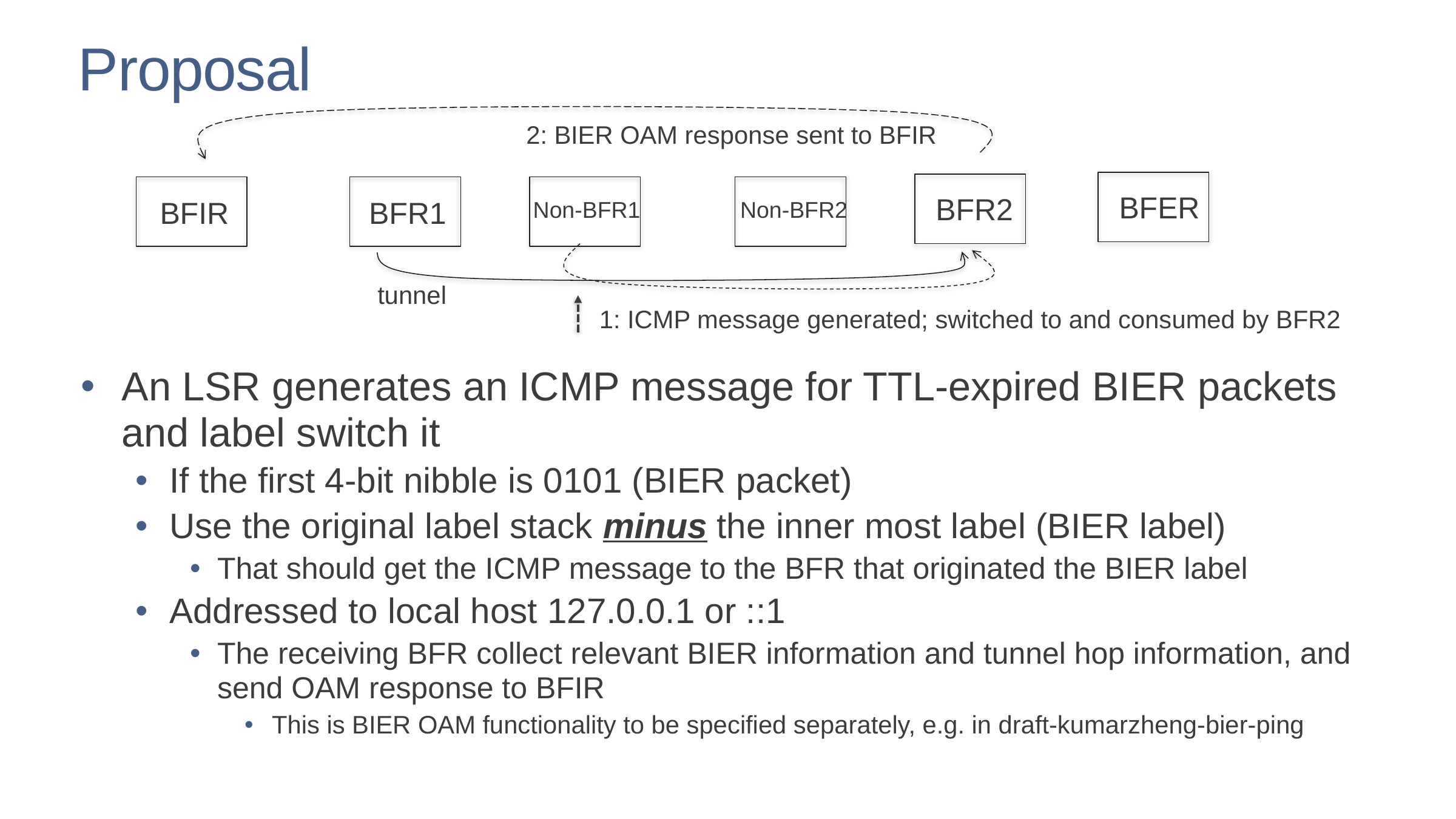

# Proposal

2: BIER OAM response sent to BFIR

BFER
BFR2
Non-BFR1
BFIR
BFR1
Non-BFR2

tunnel
1: ICMP message generated; switched to and consumed by BFR2
An LSR generates an ICMP message for TTL-expired BIER packets and label switch it
If the first 4-bit nibble is 0101 (BIER packet)
Use the original label stack minus the inner most label (BIER label)
That should get the ICMP message to the BFR that originated the BIER label
Addressed to local host 127.0.0.1 or ::1
The receiving BFR collect relevant BIER information and tunnel hop information, and send OAM response to BFIR
This is BIER OAM functionality to be specified separately, e.g. in draft-kumarzheng-bier-ping